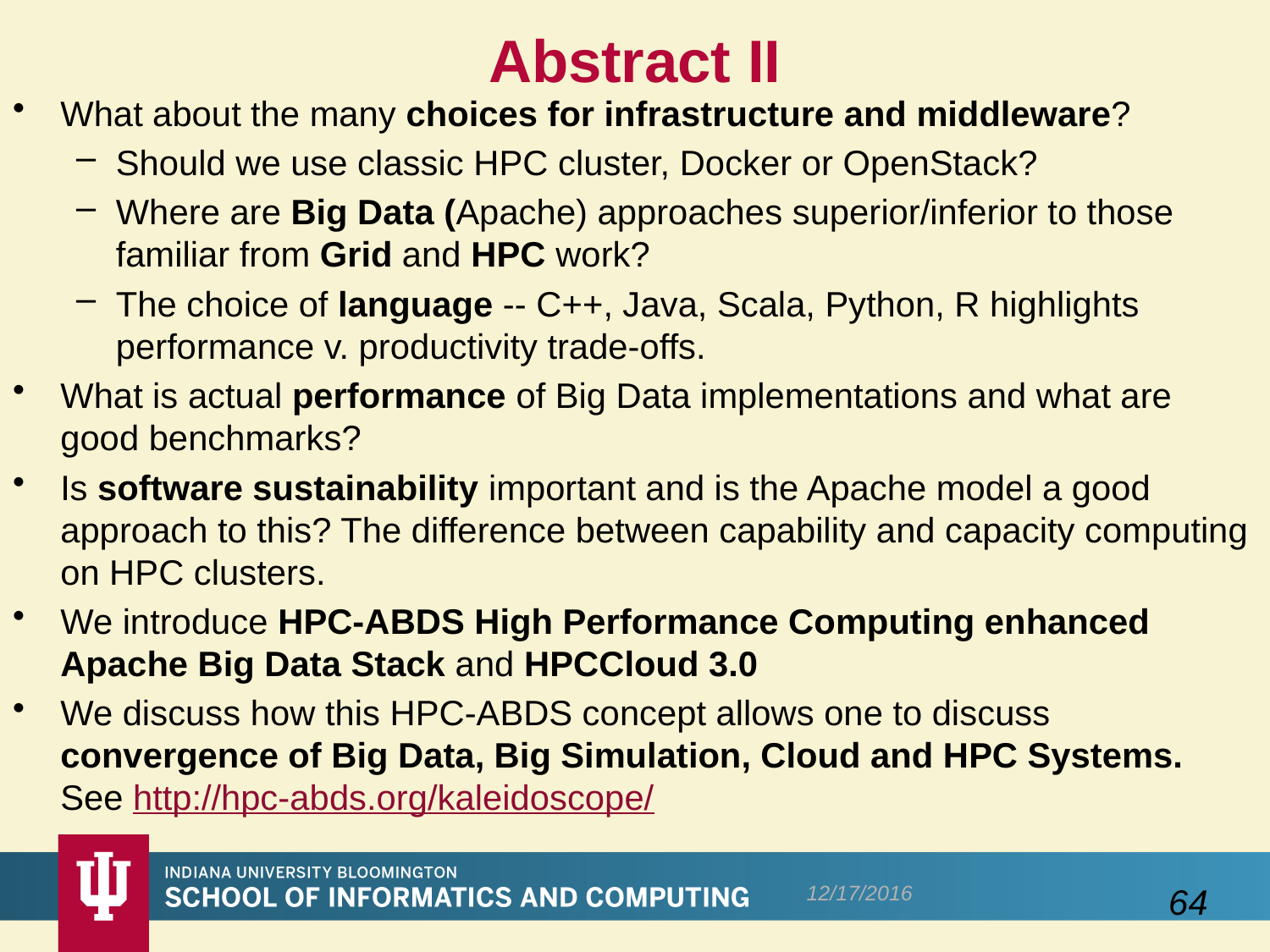

# Abstract II
What about the many choices for infrastructure and middleware?
Should we use classic HPC cluster, Docker or OpenStack?
Where are Big Data (Apache) approaches superior/inferior to those familiar from Grid and HPC work?
The choice of language -- C++, Java, Scala, Python, R highlights performance v. productivity trade-offs.
What is actual performance of Big Data implementations and what are good benchmarks?
Is software sustainability important and is the Apache model a good approach to this? The difference between capability and capacity computing on HPC clusters.
We introduce HPC-ABDS High Performance Computing enhanced Apache Big Data Stack and HPCCloud 3.0
We discuss how this HPC-ABDS concept allows one to discuss convergence of Big Data, Big Simulation, Cloud and HPC Systems. See http://hpc-abds.org/kaleidoscope/

12/17/2016
64